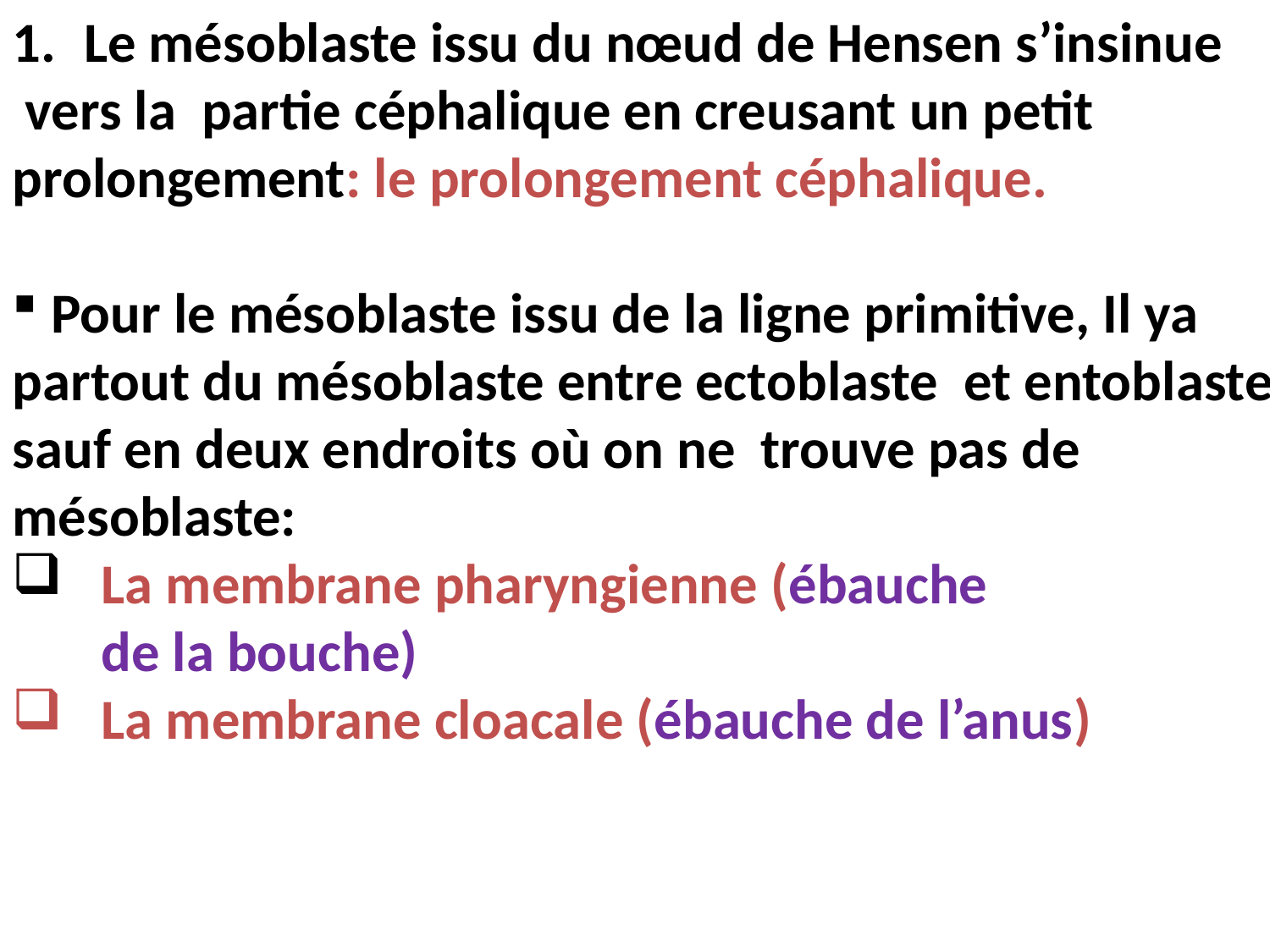

Le mésoblaste issu du nœud de Hensen s’insinue
 vers la  partie céphalique en creusant un petit
prolongement: le prolongement céphalique.

 Pour le mésoblaste issu de la ligne primitive, Il ya partout du mésoblaste entre ectoblaste  et entoblaste sauf en deux endroits où on ne  trouve pas de mésoblaste:
   La membrane pharyngienne (ébauche
       de la bouche)
   La membrane cloacale (ébauche de l’anus)